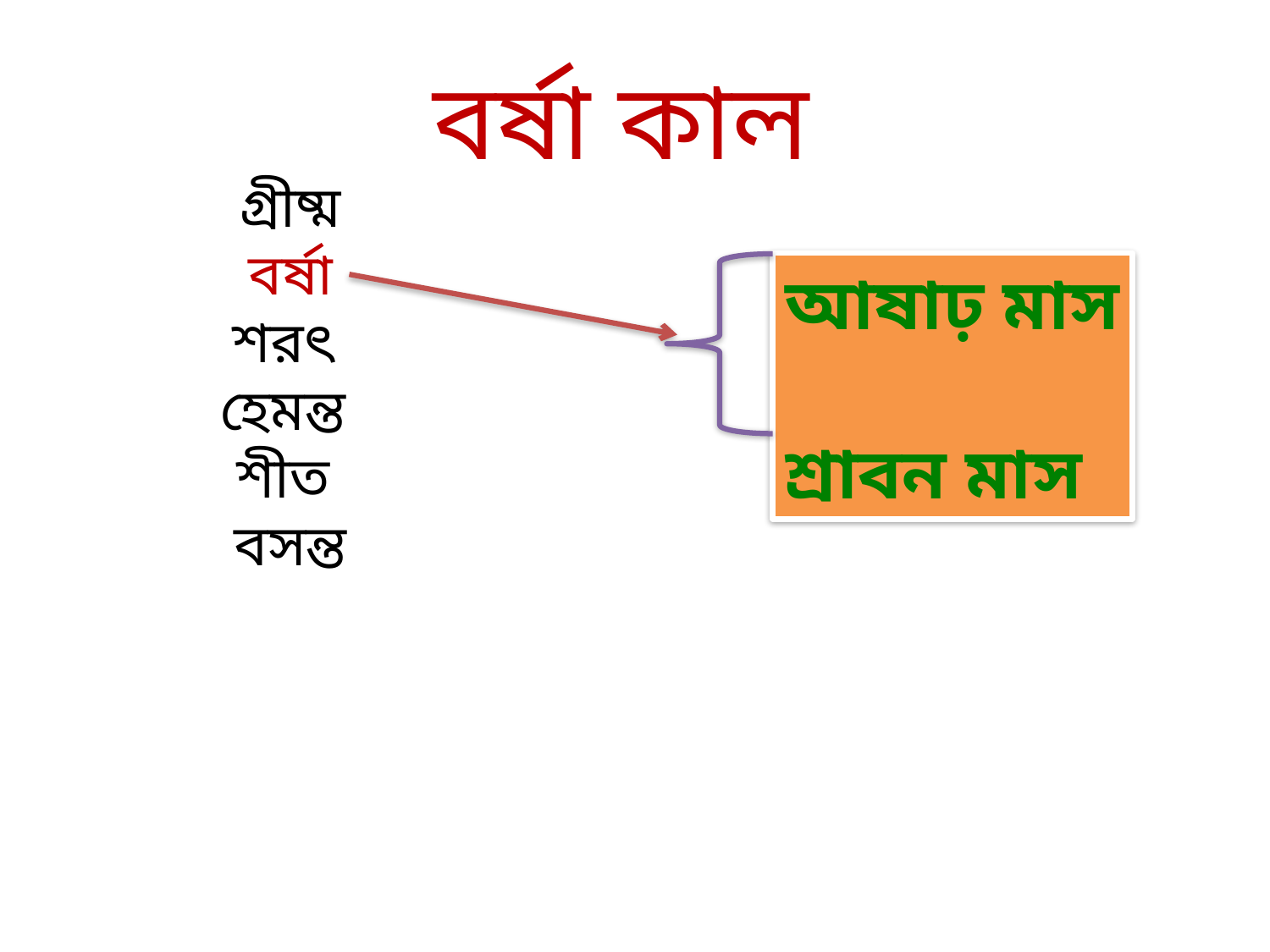

# বর্ষা কাল
গ্রীষ্ম
 বর্ষা
শরৎ
হেমন্ত
শীত
বসন্ত
আষাঢ় মাস
শ্রাবন মাস